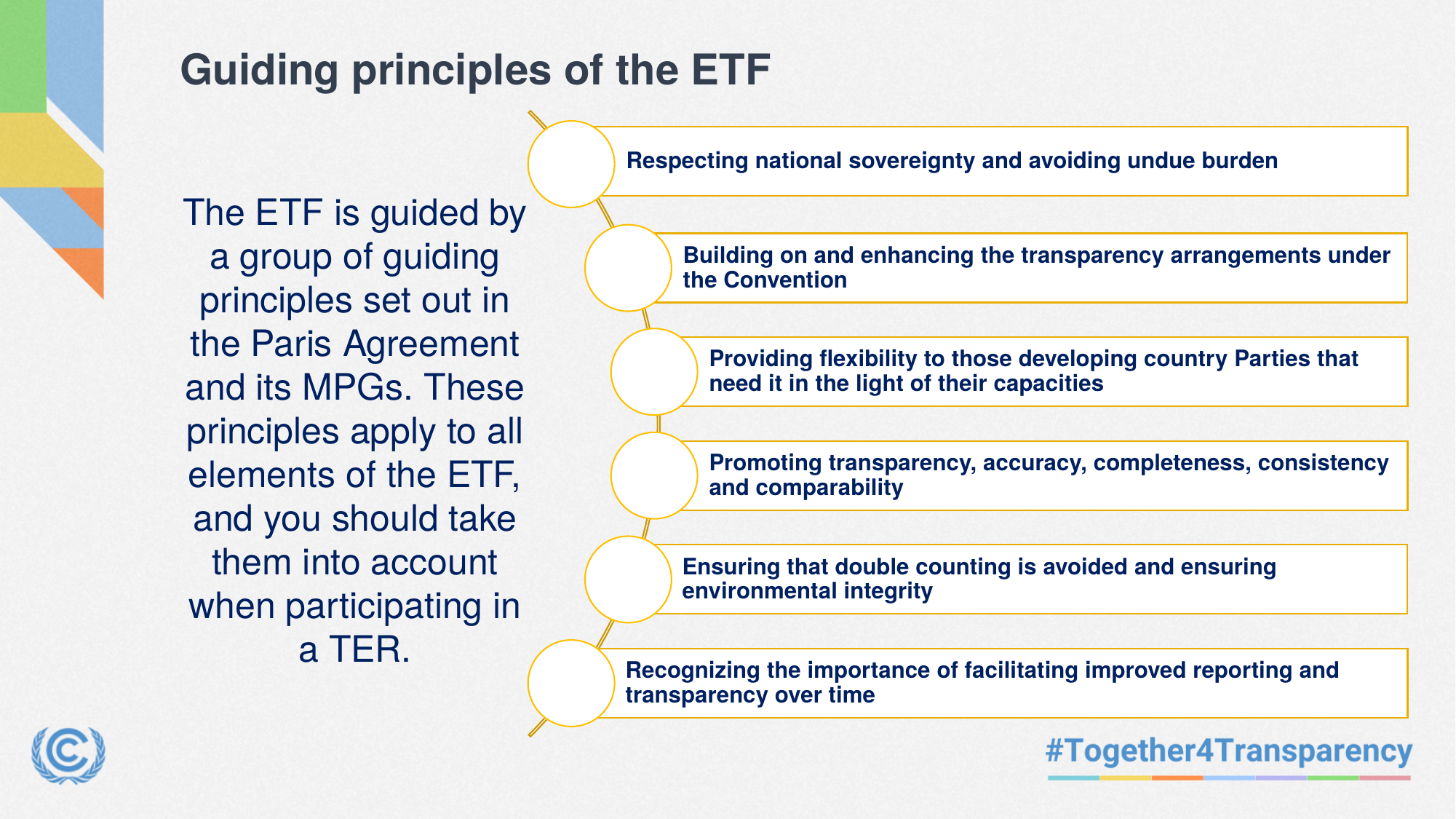

# Guiding principles of the ETF
Respecting national sovereignty and avoiding undue burden
Building on and enhancing the transparency arrangements under the Convention
Providing flexibility to those developing country Parties that need it in the light of their capacities
Promoting transparency, accuracy, completeness, consistency and comparability
Ensuring that double counting is avoided and ensuring environmental integrity
Recognizing the importance of facilitating improved reporting and transparency over time
The ETF is guided by a group of guiding principles set out in the Paris Agreement and its MPGs. These principles apply to all elements of the ETF, and you should take them into account when participating in a TER.